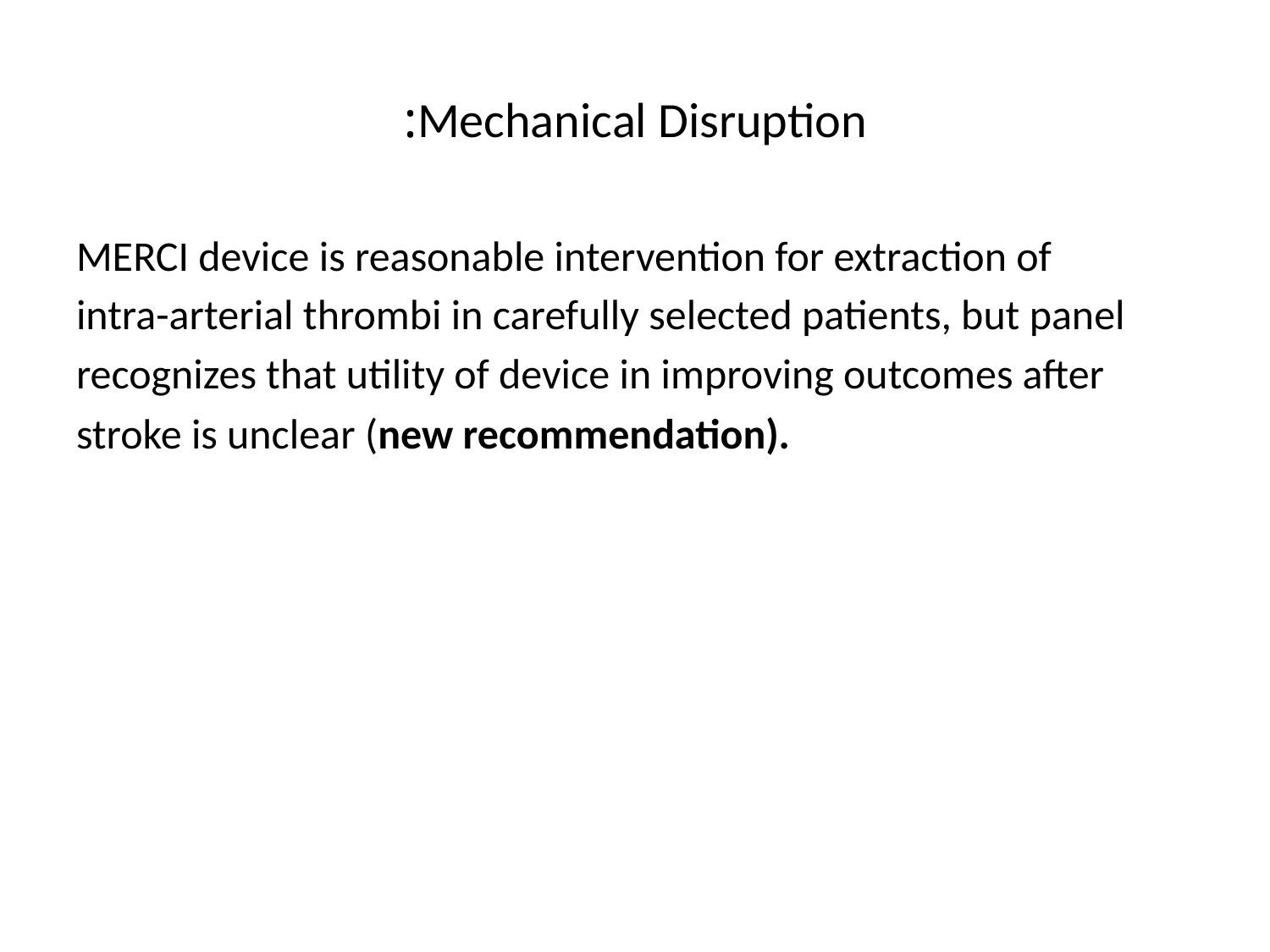

# Mechanical Disruption:
MERCI device is reasonable intervention for extraction of
intra-arterial thrombi in carefully selected patients, but panel
recognizes that utility of device in improving outcomes after
stroke is unclear (new recommendation).